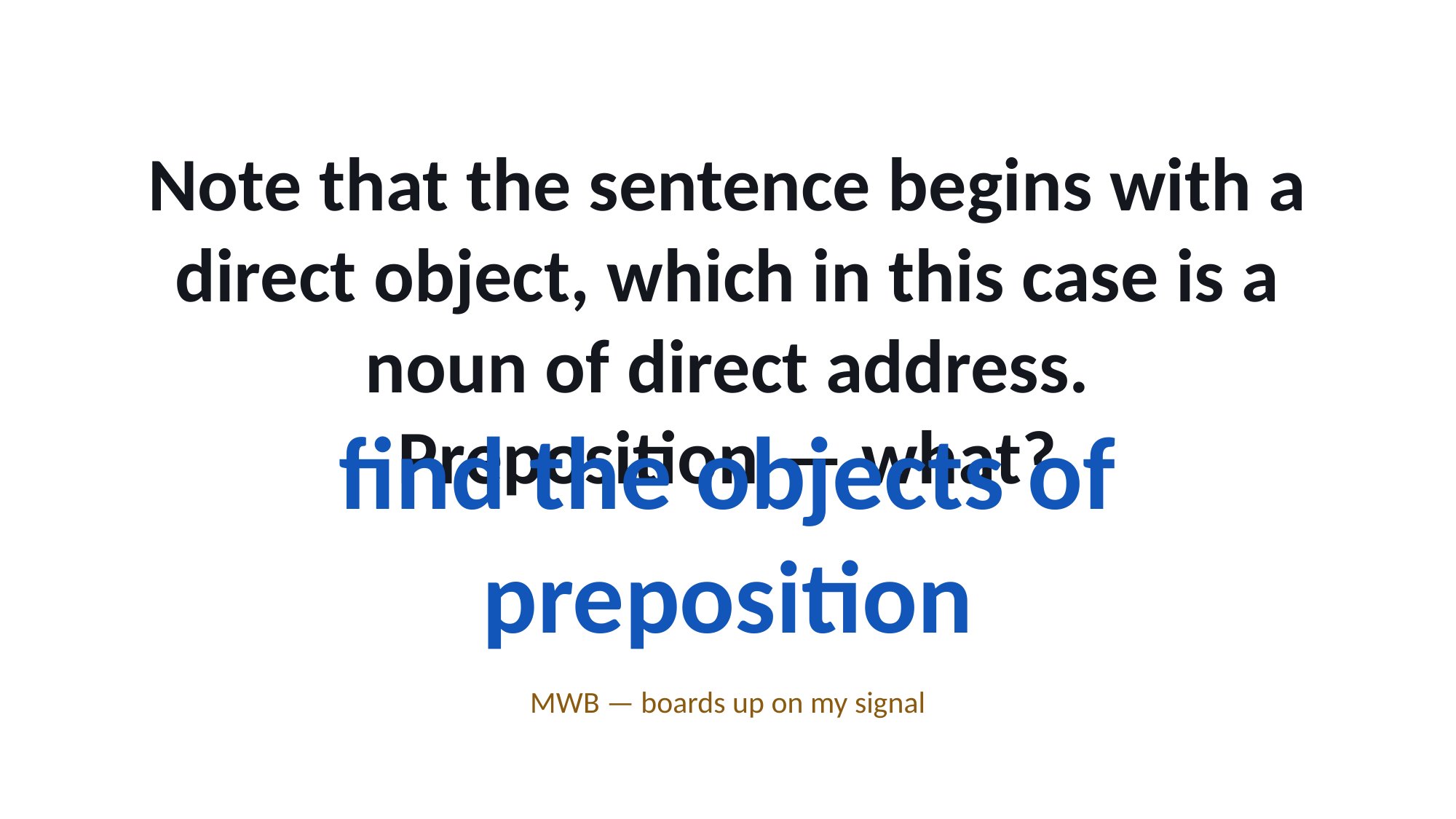

Note that the sentence begins with a direct object, which in this case is a noun of direct address.
Preposition — what?
find the objects of preposition
MWB — boards up on my signal